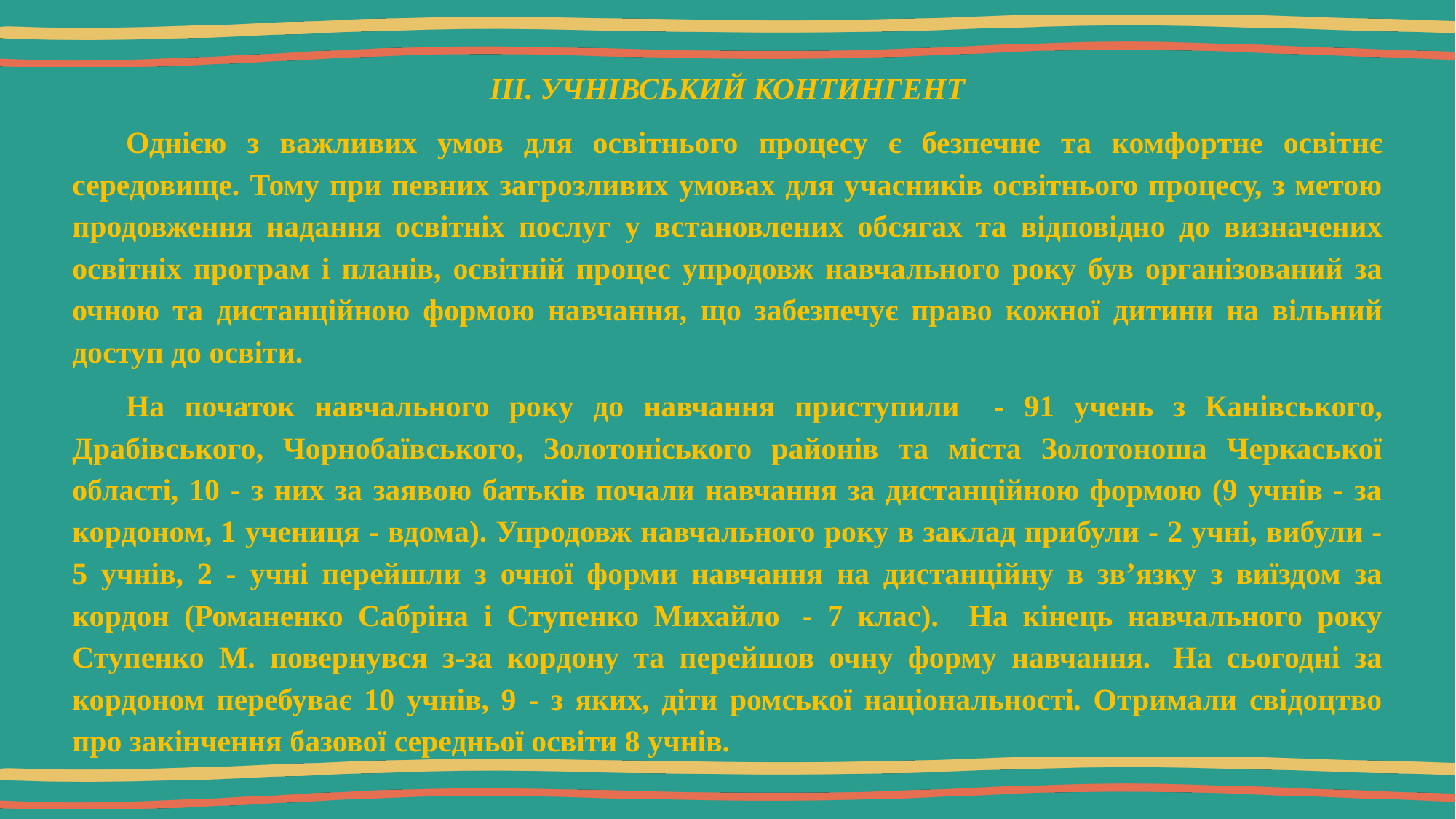

III. УЧНІВСЬКИЙ КОНТИНГЕНТ
Однією з важливих умов для освітнього процесу є безпечне та комфортне освітнє середовище. Тому при певних загрозливих умовах для учасників освітнього процесу, з метою продовження надання освітніх послуг у встановлених обсягах та відповідно до визначених освітніх програм і планів, освітній процес упродовж навчального року був організований за очною та дистанційною формою навчання, що забезпечує право кожної дитини на вільний доступ до освіти.
На початок навчального року до навчання приступили   - 91 учень з Канівського, Драбівського, Чорнобаївського, Золотоніського районів та міста Золотоноша Черкаської області, 10 - з них за заявою батьків почали навчання за дистанційною формою (9 учнів - за кордоном, 1 учениця - вдома). Упродовж навчального року в заклад прибули - 2 учні, вибули - 5 учнів, 2 - учні перейшли з очної форми навчання на дистанційну в зв’язку з виїздом за кордон (Романенко Сабріна і Ступенко Михайло  - 7 клас).   На кінець навчального року Ступенко М. повернувся з-за кордону та перейшов очну форму навчання.  На сьогодні за кордоном перебуває 10 учнів, 9 - з яких, діти ромської національності. Отримали свідоцтво про закінчення базової середньої освіти 8 учнів.